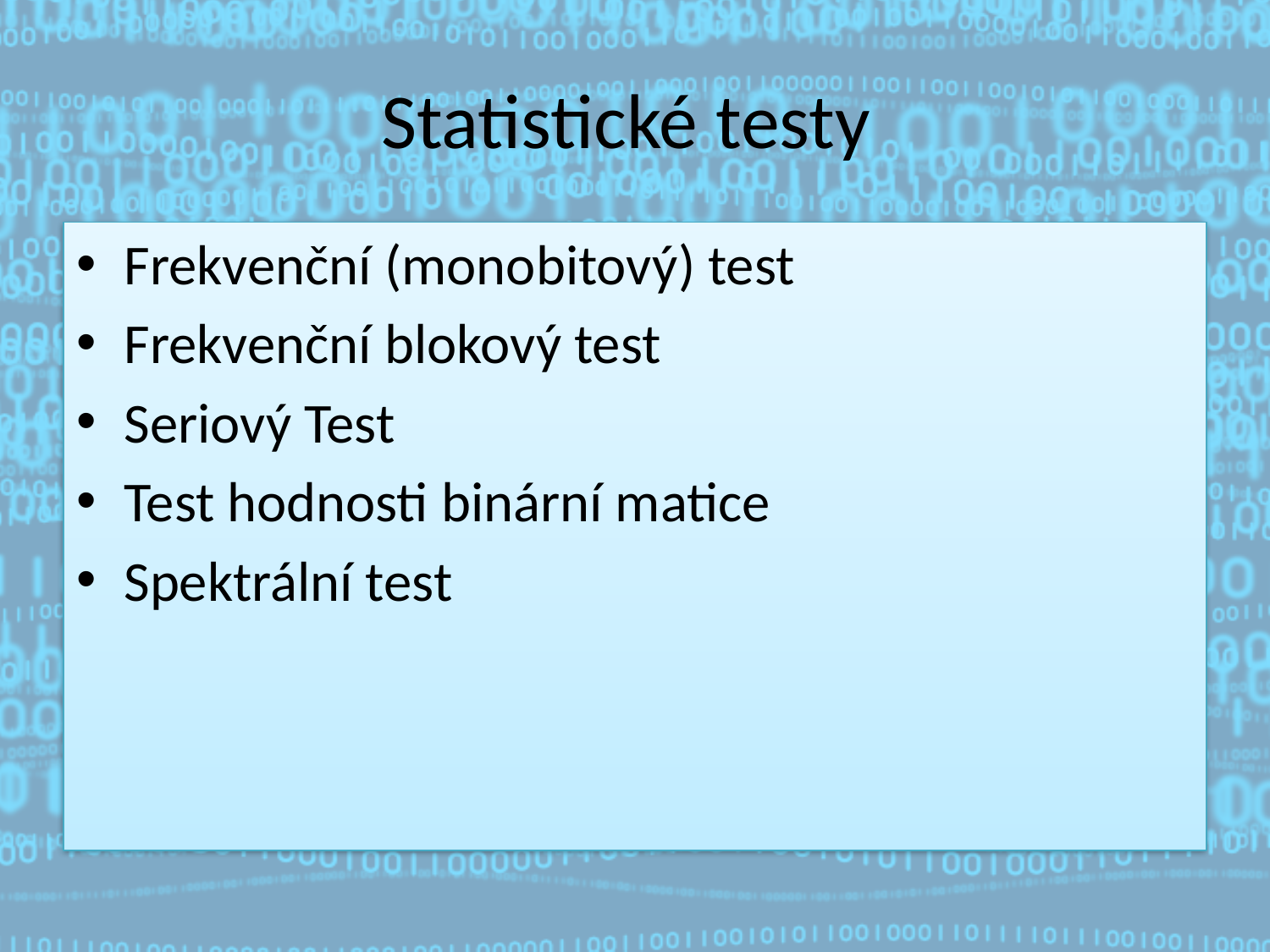

# Statistické testy
Frekvenční (monobitový) test
Frekvenční blokový test
Seriový Test
Test hodnosti binární matice
Spektrální test